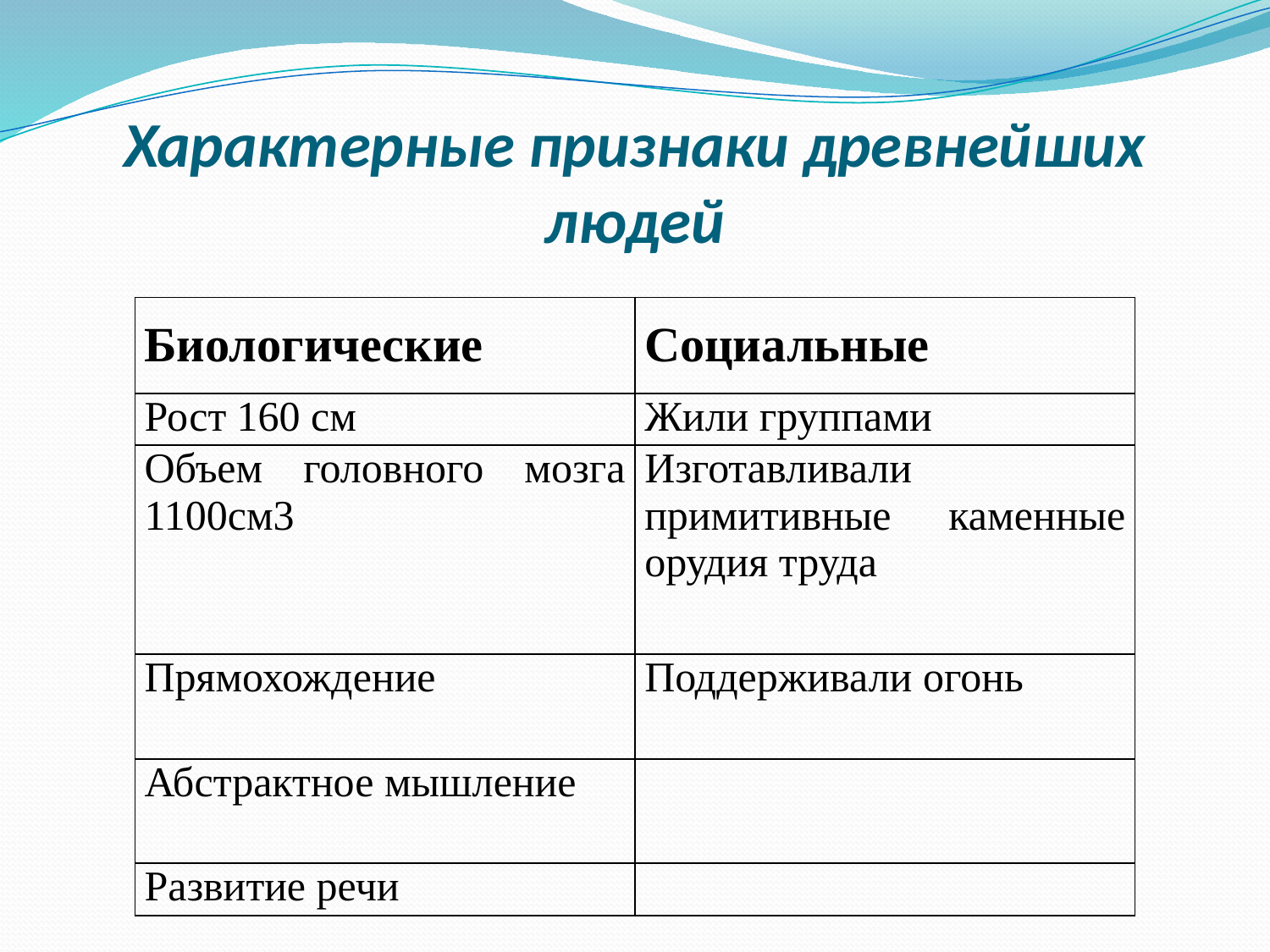

.

# Характерные признаки древнейших людей
| Биологические | Социальные |
| --- | --- |
| Рост 160 см | Жили группами |
| Объем головного мозга 1100см3 | Изготавливали примитивные каменные орудия труда |
| Прямохождение | Поддерживали огонь |
| Абстрактное мышление |  |
| Развитие речи |  |